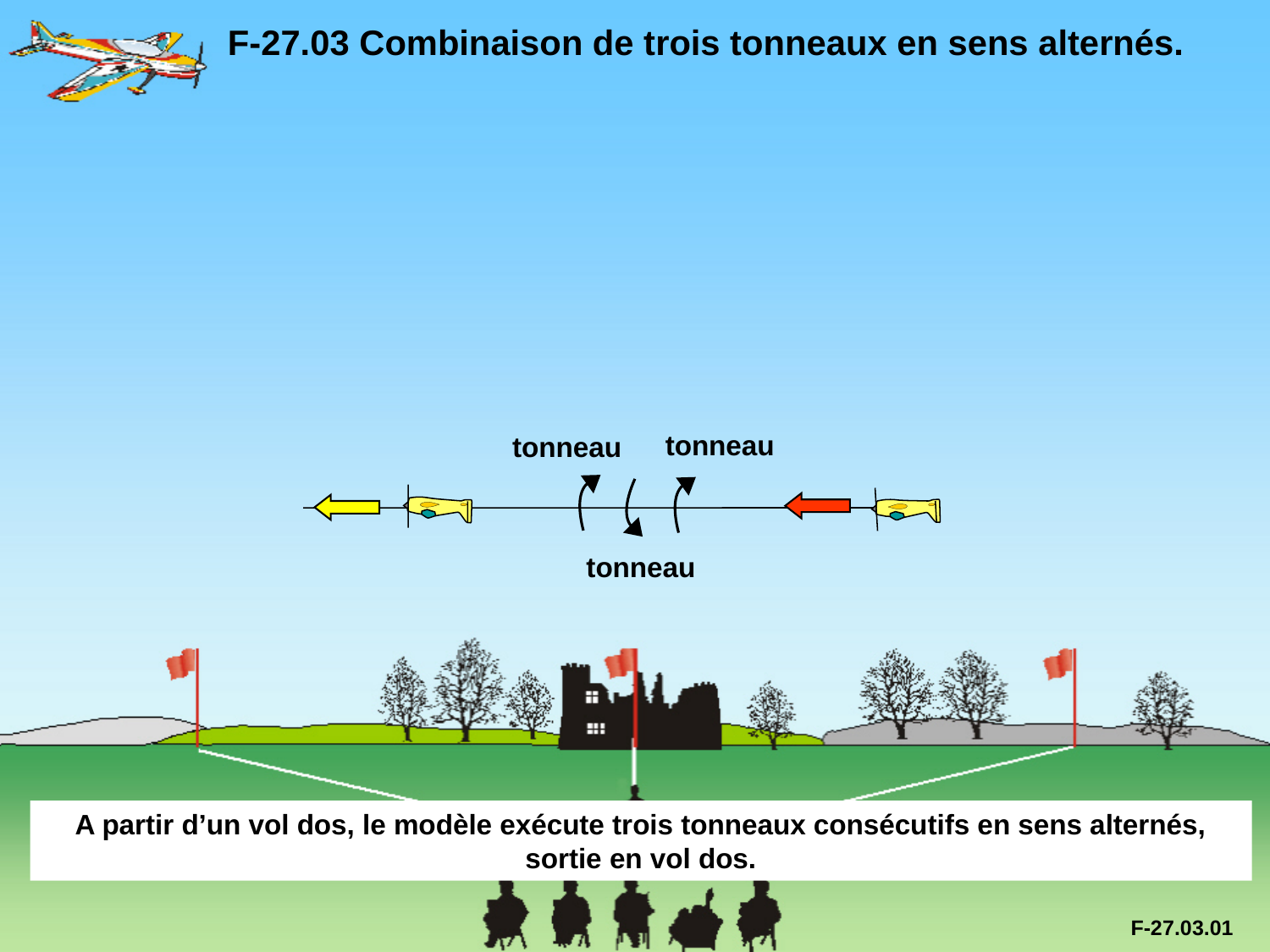

F-27.03 Combinaison de trois tonneaux en sens alternés.
tonneau
tonneau

tonneau
A partir d’un vol dos, le modèle exécute trois tonneaux consécutifs en sens alternés, sortie en vol dos.
F-27.03.01